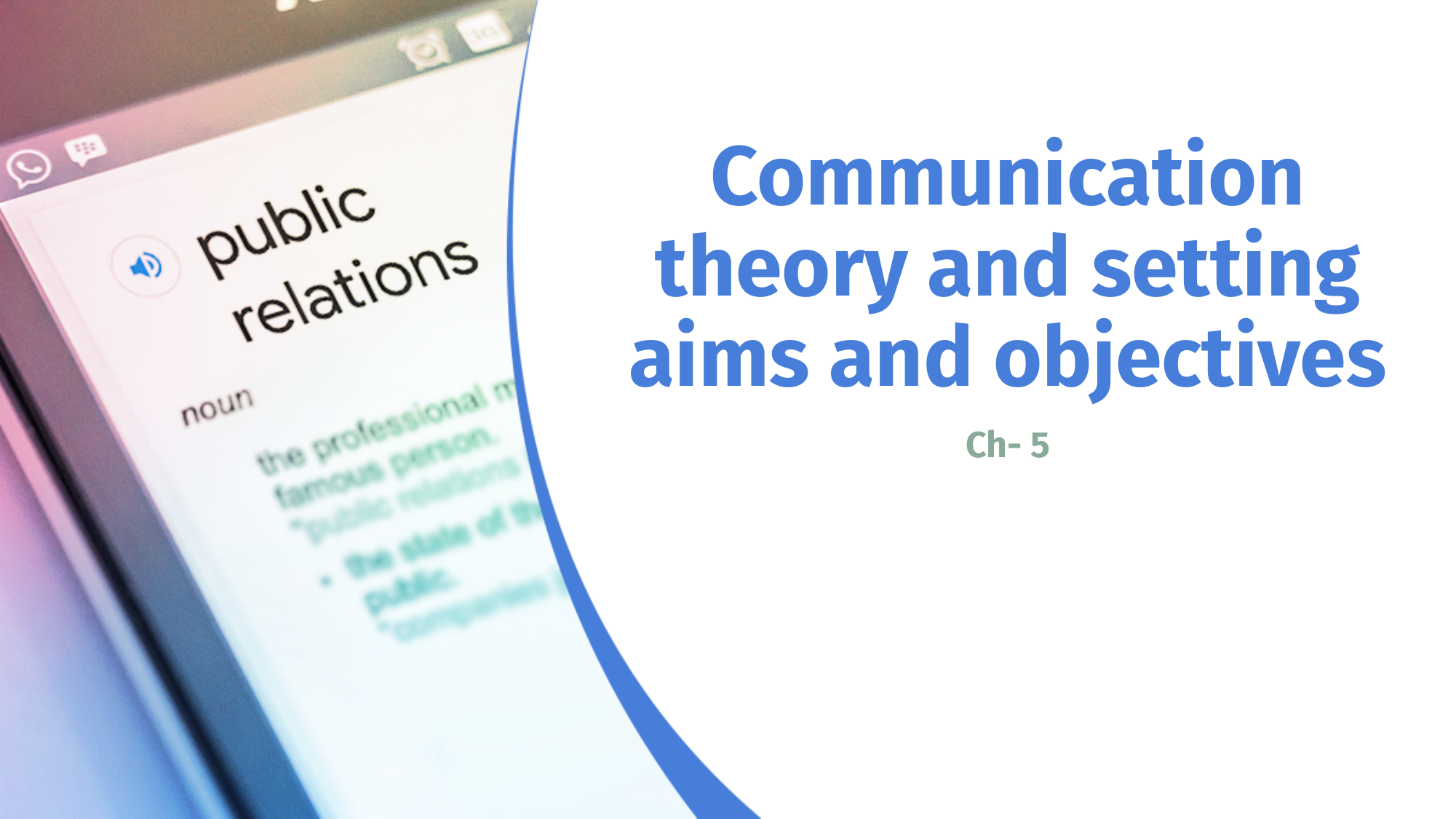

# Communication theory and setting aims and objectives
Ch- 5